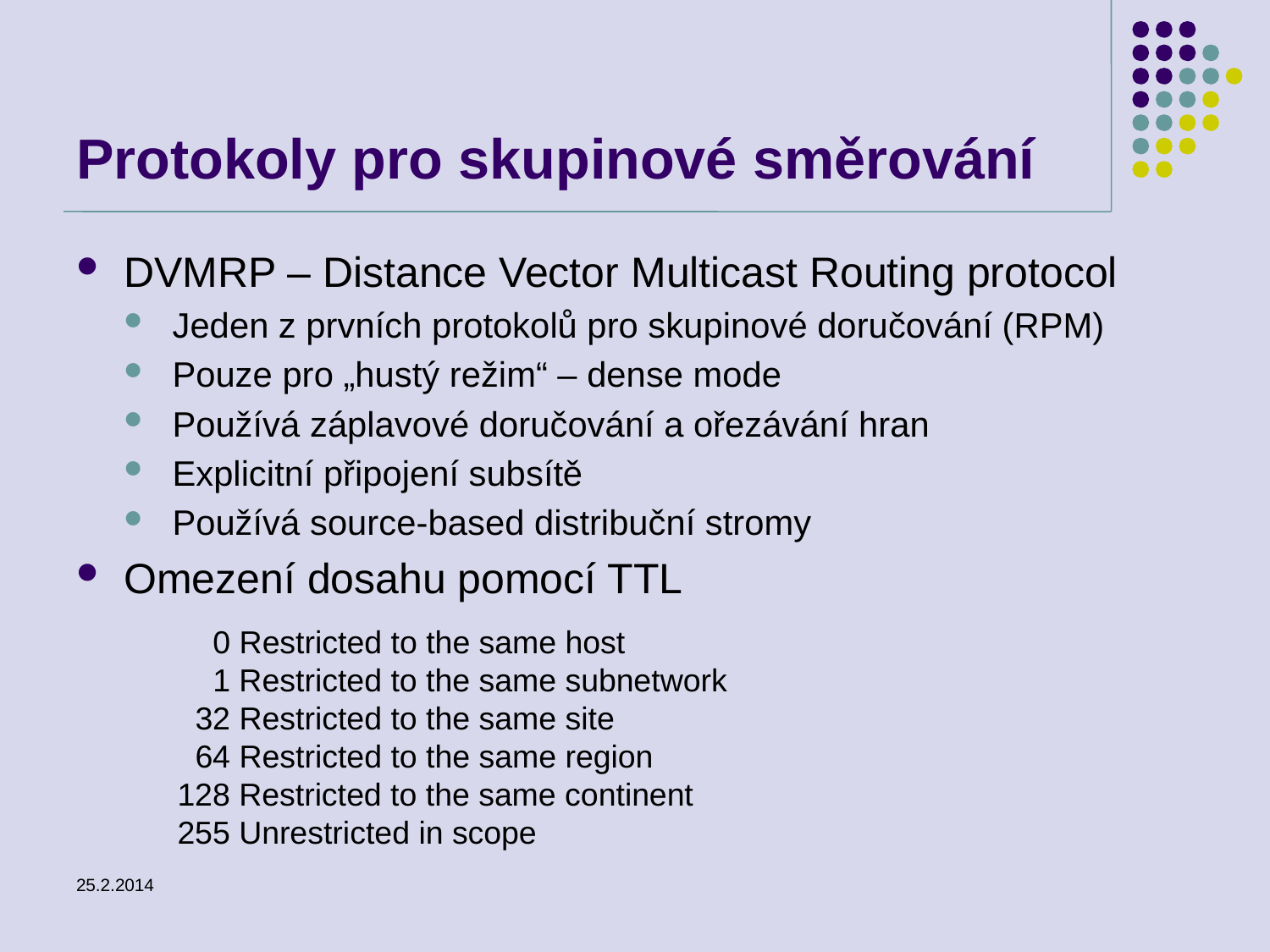

# Protokoly pro skupinové směrování
DVMRP – Distance Vector Multicast Routing protocol
Jeden z prvních protokolů pro skupinové doručování (RPM)
Pouze pro „hustý režim“ – dense mode
Používá záplavové doručování a ořezávání hran
Explicitní připojení subsítě
Používá source-based distribuční stromy
Omezení dosahu pomocí TTL
    0 Restricted to the same host
    1 Restricted to the same subnetwork
  32 Restricted to the same site
  64 Restricted to the same region
128 Restricted to the same continent
255 Unrestricted in scope
25.2.2014